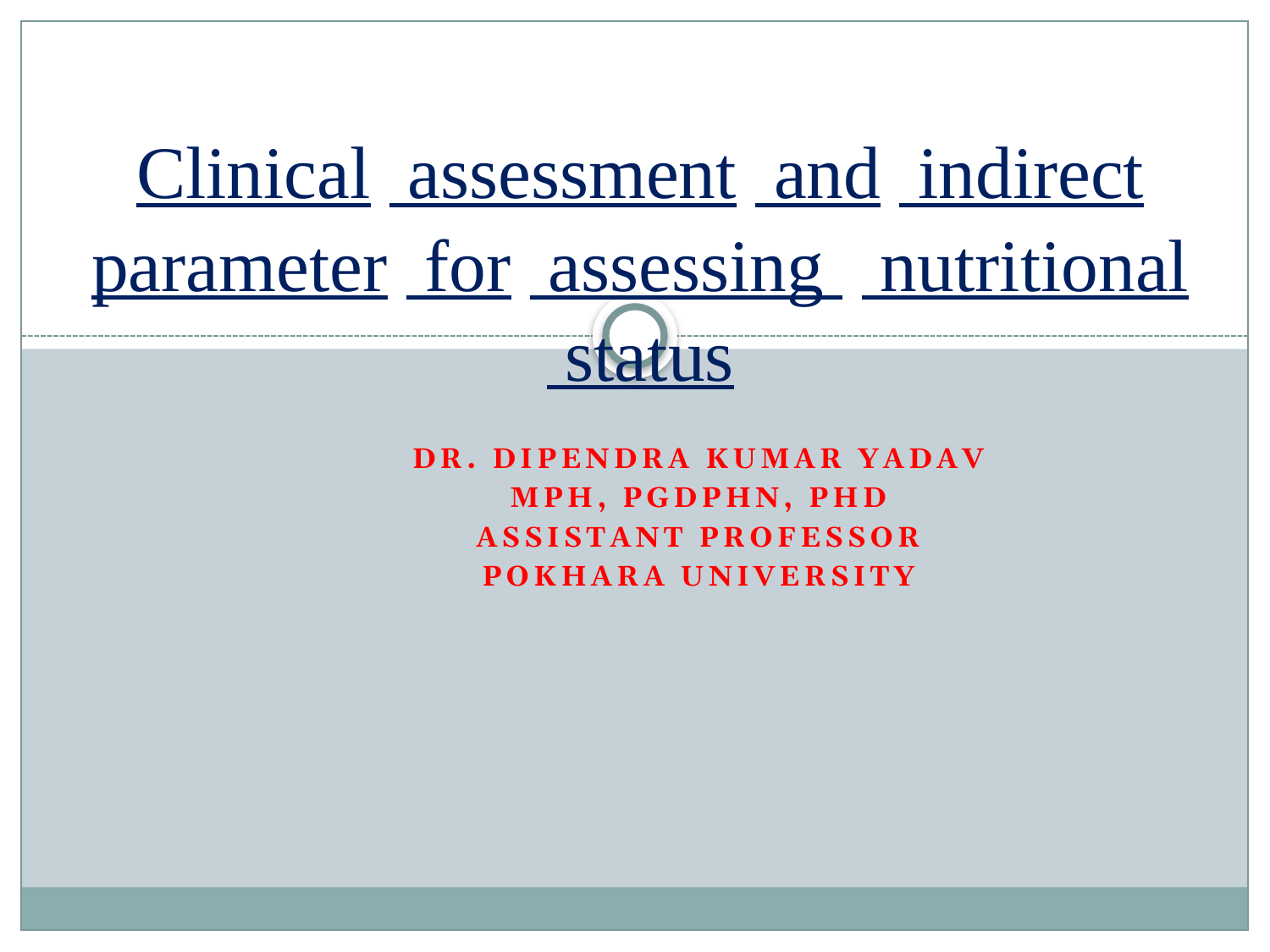

# Clinical  assessment  and  indirect parameter  for  assessing   nutritional  status
Dr. Dipendra Kumar Yadav
MPH, PGDPHN, PhD
Assistant Professor
Pokhara University